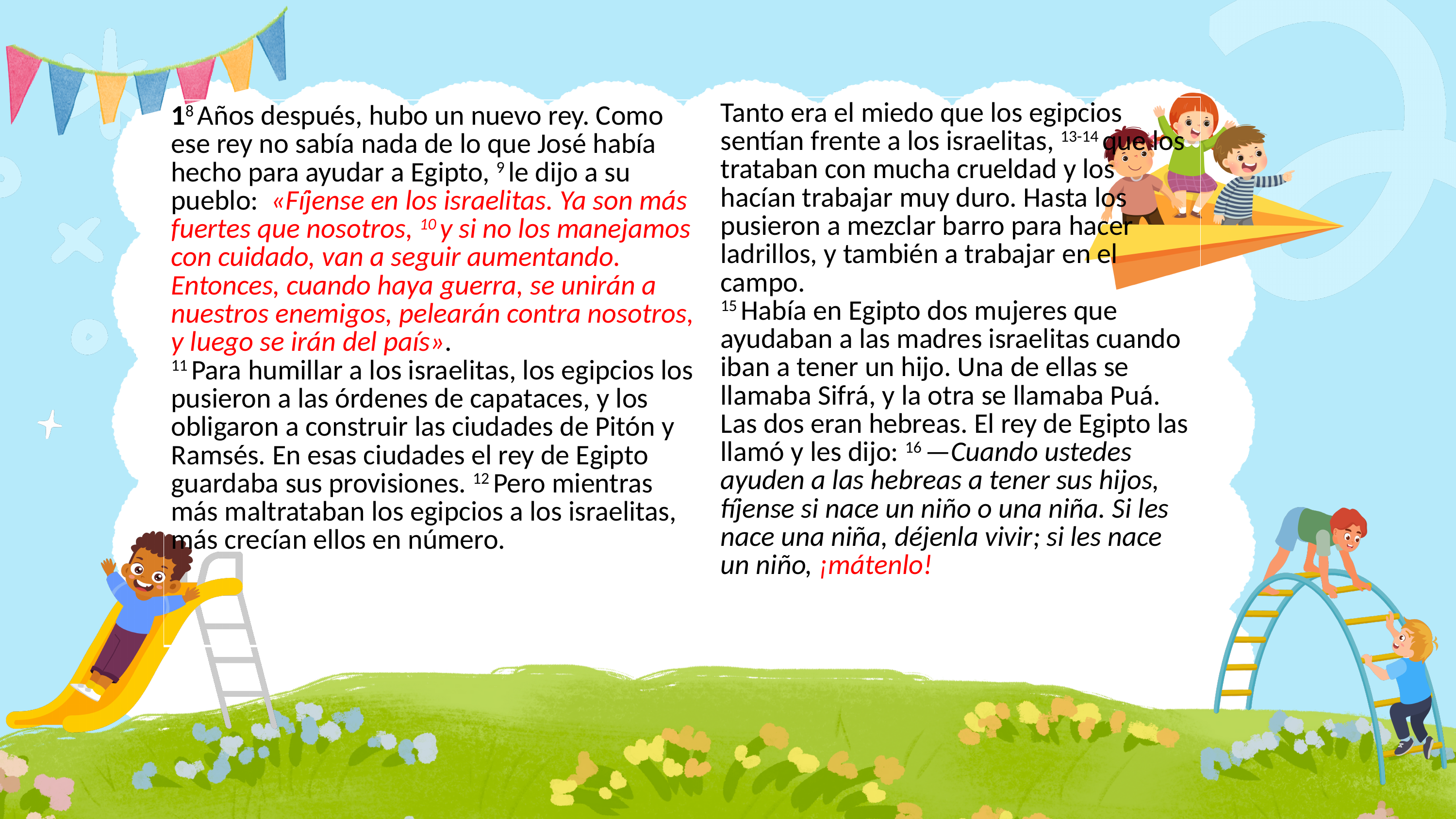

| Tanto era el miedo que los egipcios sentían frente a los israelitas, 13-14 que los trataban con mucha crueldad y los hacían trabajar muy duro. Hasta los pusieron a mezclar barro para hacer ladrillos, y también a trabajar en el campo.  15 Había en Egipto dos mujeres que ayudaban a las madres israelitas cuando iban a tener un hijo. Una de ellas se llamaba Sifrá, y la otra se llamaba Puá. Las dos eran hebreas. El rey de Egipto las llamó y les dijo: 16 —Cuando ustedes ayuden a las hebreas a tener sus hijos, fíjense si nace un niño o una niña. Si les nace una niña, déjenla vivir; si les nace un niño, ¡mátenlo! |
| --- |
| 18 Años después, hubo un nuevo rey. Como ese rey no sabía nada de lo que José había hecho para ayudar a Egipto, 9 le dijo a su pueblo:  «Fíjense en los israelitas. Ya son más fuertes que nosotros, 10 y si no los manejamos con cuidado, van a seguir aumentando. Entonces, cuando haya guerra, se unirán a nuestros enemigos, pelearán contra nosotros, y luego se irán del país».  11 Para humillar a los israelitas, los egipcios los pusieron a las órdenes de capataces, y los obligaron a construir las ciudades de Pitón y Ramsés. En esas ciudades el rey de Egipto guardaba sus provisiones. 12 Pero mientras más maltrataban los egipcios a los israelitas, más crecían ellos en número. |
| --- |